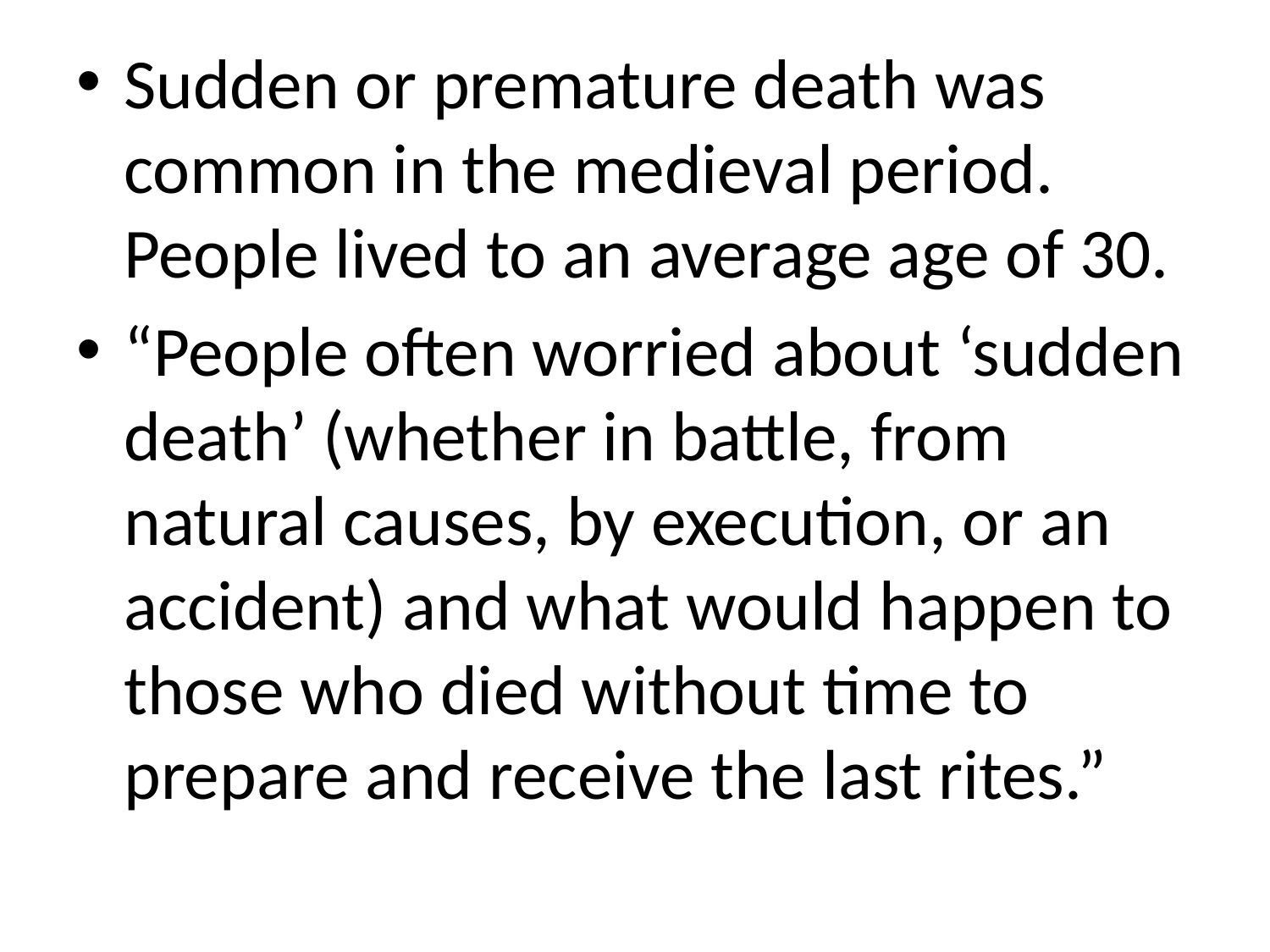

Sudden or premature death was common in the medieval period. People lived to an average age of 30.
“People often worried about ‘sudden death’ (whether in battle, from natural causes, by execution, or an accident) and what would happen to those who died without time to prepare and receive the last rites.”